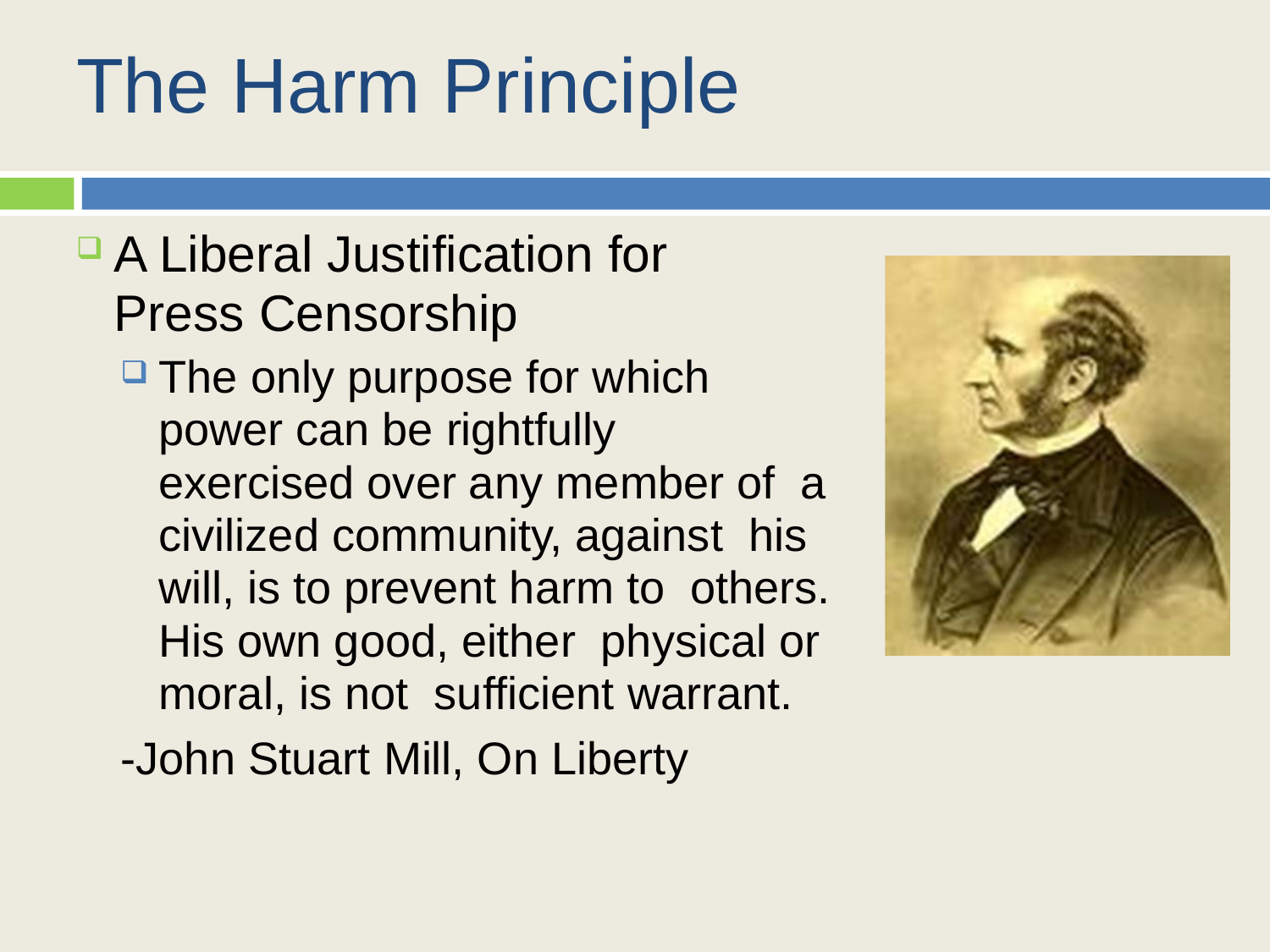

# The Harm Principle
A Liberal Justification for  Press Censorship
The only purpose for which  power can be rightfully  exercised over any member of  a civilized community, against  his will, is to prevent harm to  others. His own good, either  physical or moral, is not  sufficient warrant.
-John Stuart Mill, On Liberty